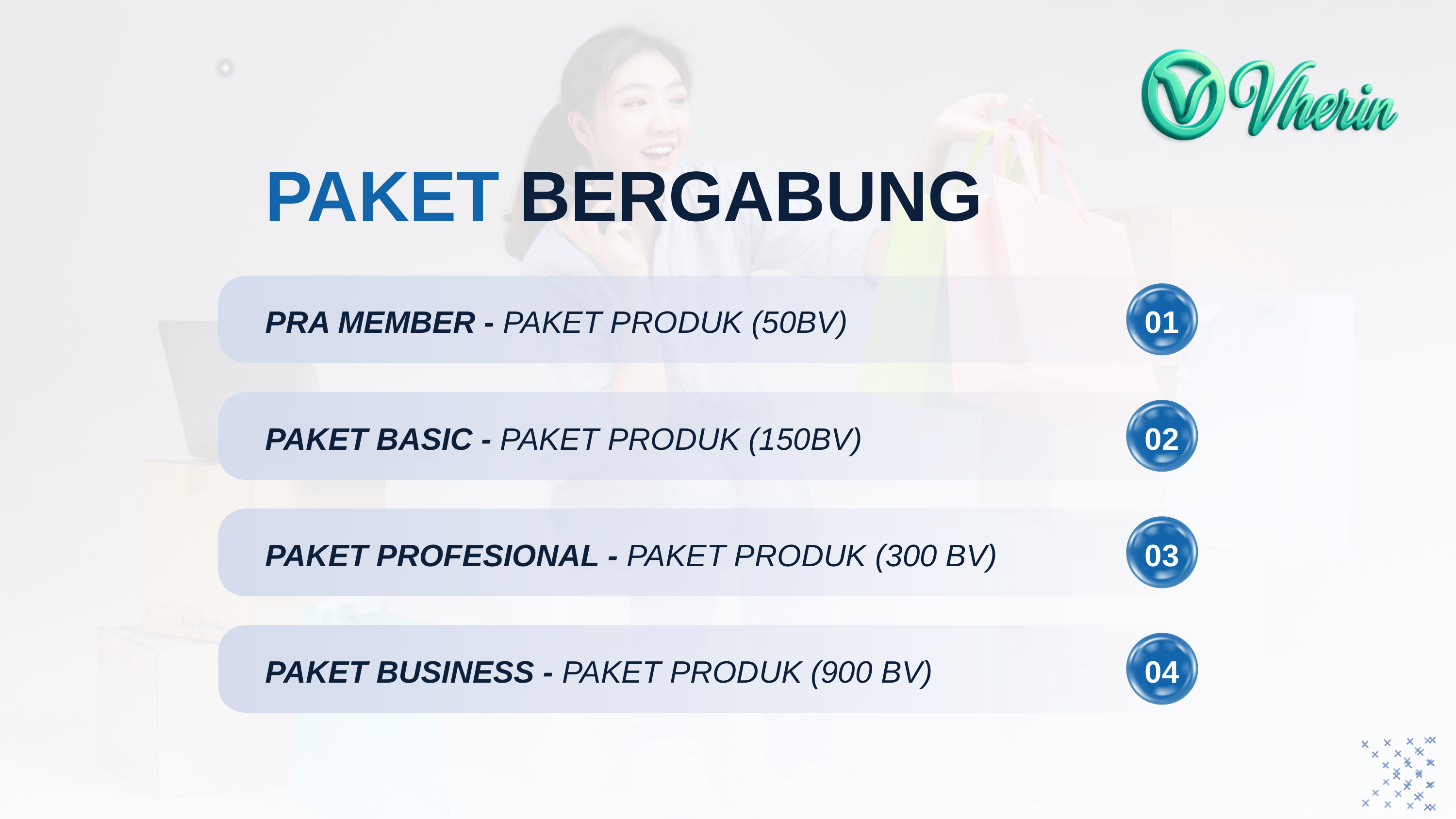

PAKET BERGABUNG

PRA MEMBER - PAKET PRODUK (50BV)
01

PAKET BASIC - PAKET PRODUK (150BV)
02

PAKET PROFESIONAL - PAKET PRODUK (300 BV)
03

PAKET BUSINESS - PAKET PRODUK (900 BV)
04